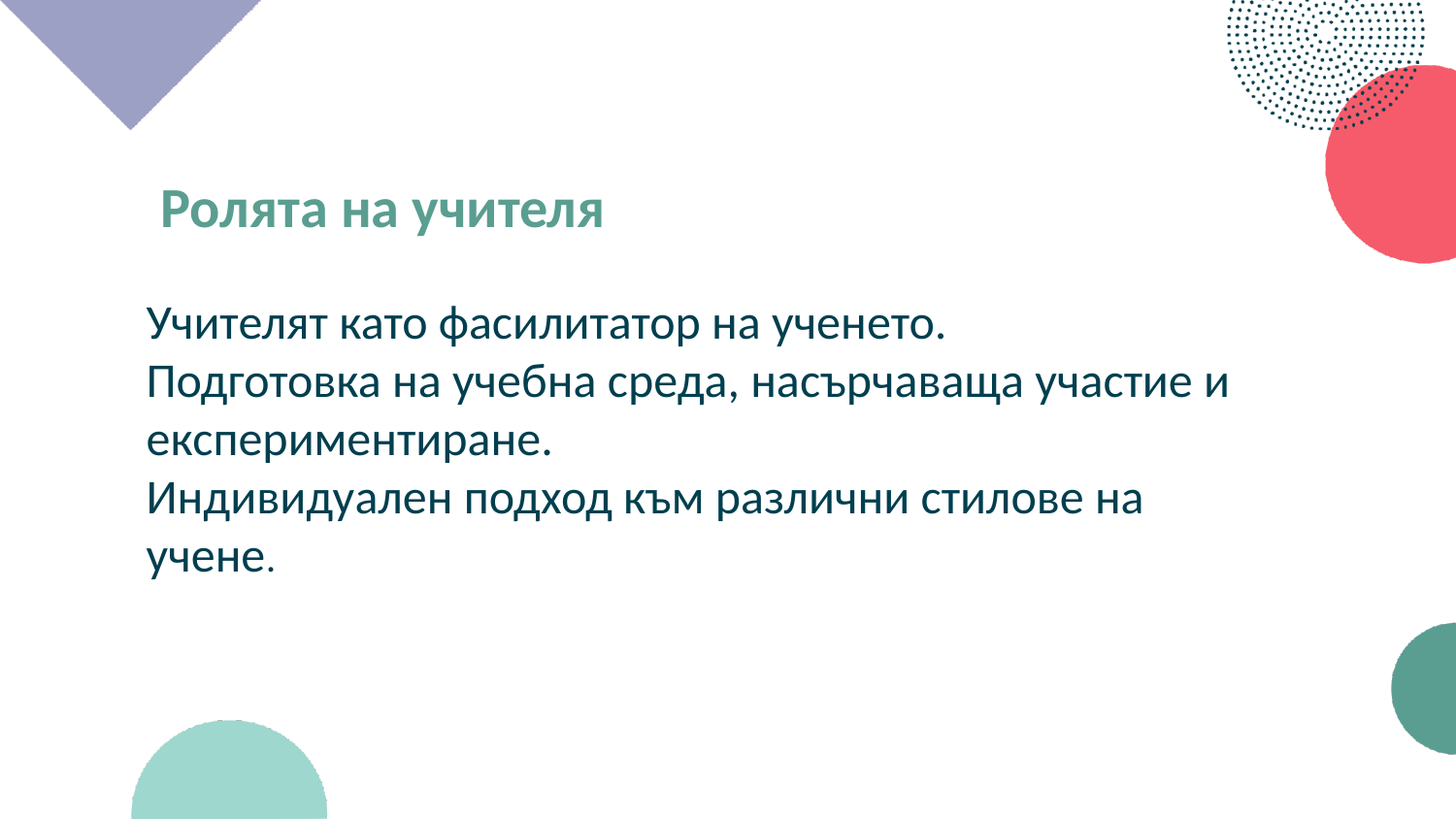

Ролята на учителя
Учителят като фасилитатор на ученето.
Подготовка на учебна среда, насърчаваща участие и експериментиране.
Индивидуален подход към различни стилове на учене.